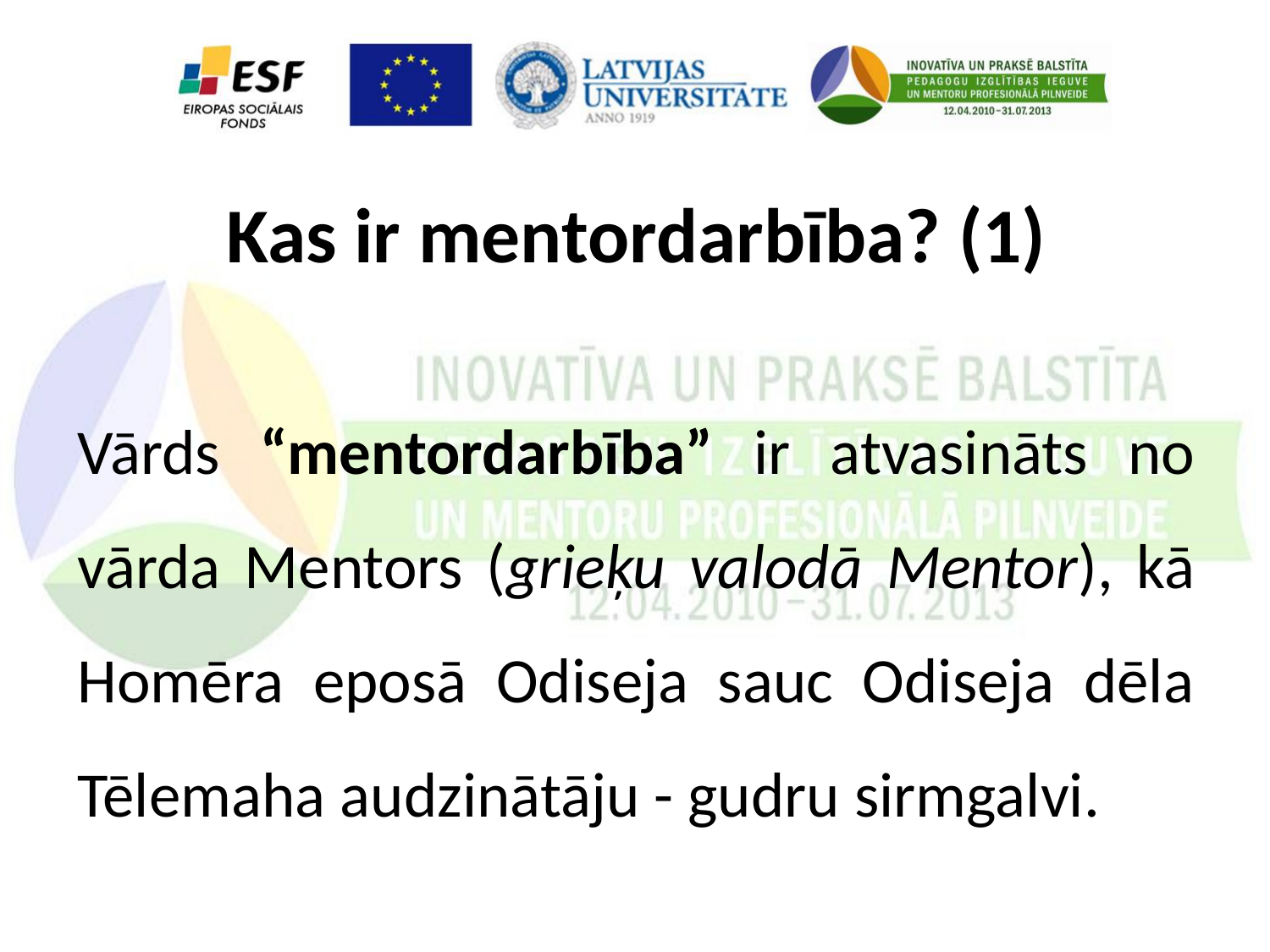

# Kas ir mentordarbība? (1)

Vārds “mentordarbība” ir atvasināts no vārda Mentors (grieķu valodā Mentor), kā Homēra eposā Odiseja sauc Odiseja dēla Tēlemaha audzinātāju - gudru sirmgalvi.